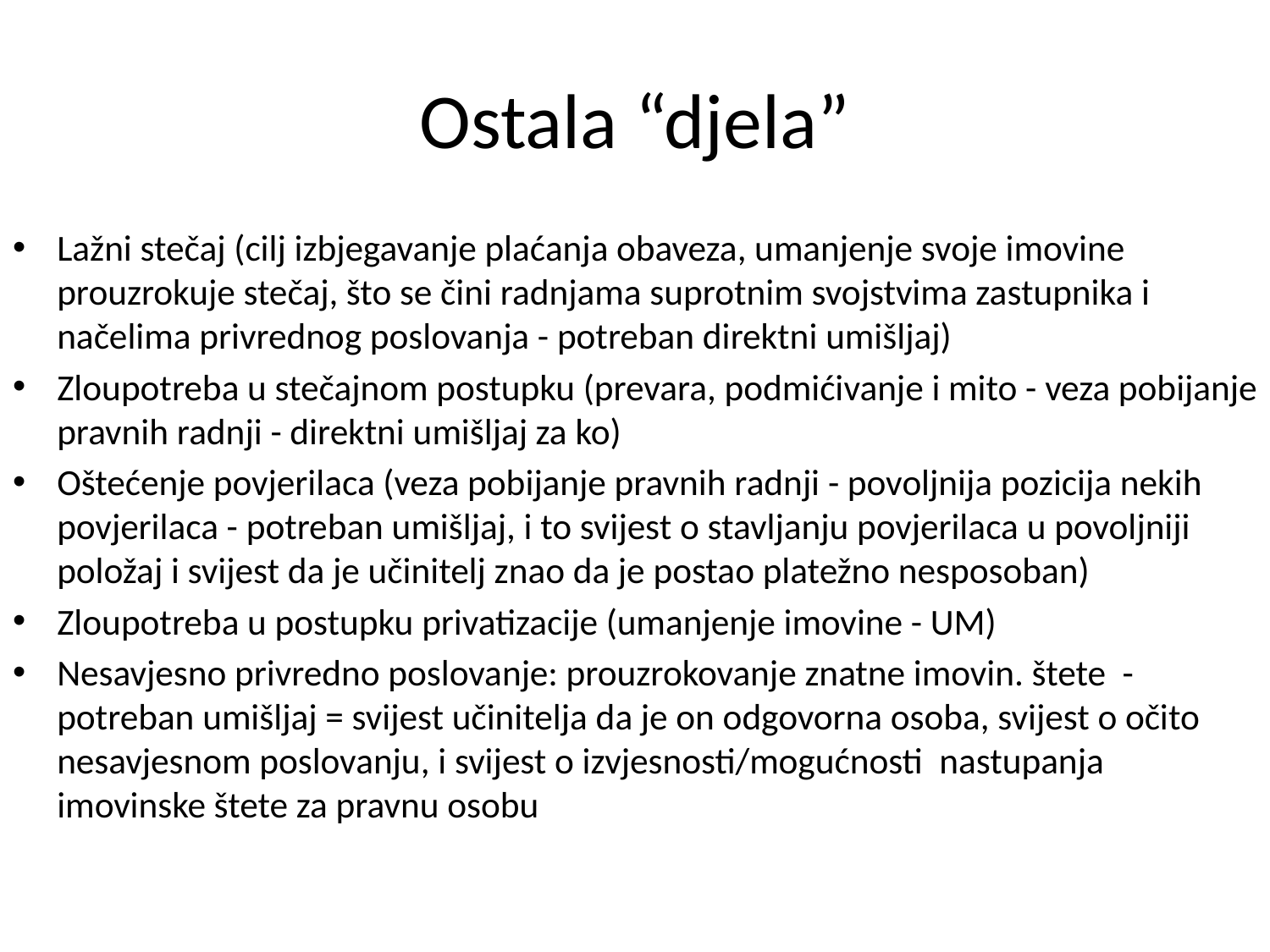

# Ostala “djela”
Lažni stečaj (cilj izbjegavanje plaćanja obaveza, umanjenje svoje imovine prouzrokuje stečaj, što se čini radnjama suprotnim svojstvima zastupnika i načelima privrednog poslovanja - potreban direktni umišljaj)
Zloupotreba u stečajnom postupku (prevara, podmićivanje i mito - veza pobijanje pravnih radnji - direktni umišljaj za ko)
Oštećenje povjerilaca (veza pobijanje pravnih radnji - povoljnija pozicija nekih povjerilaca - potreban umišljaj, i to svijest o stavljanju povjerilaca u povoljniji položaj i svijest da je učinitelj znao da je postao platežno nesposoban)
Zloupotreba u postupku privatizacije (umanjenje imovine - UM)
Nesavjesno privredno poslovanje: prouzrokovanje znatne imovin. štete  - potreban umišljaj = svijest učinitelja da je on odgovorna osoba, svijest o očito nesavjesnom poslovanju, i svijest o izvjesnosti/mogućnosti  nastupanja imovinske štete za pravnu osobu